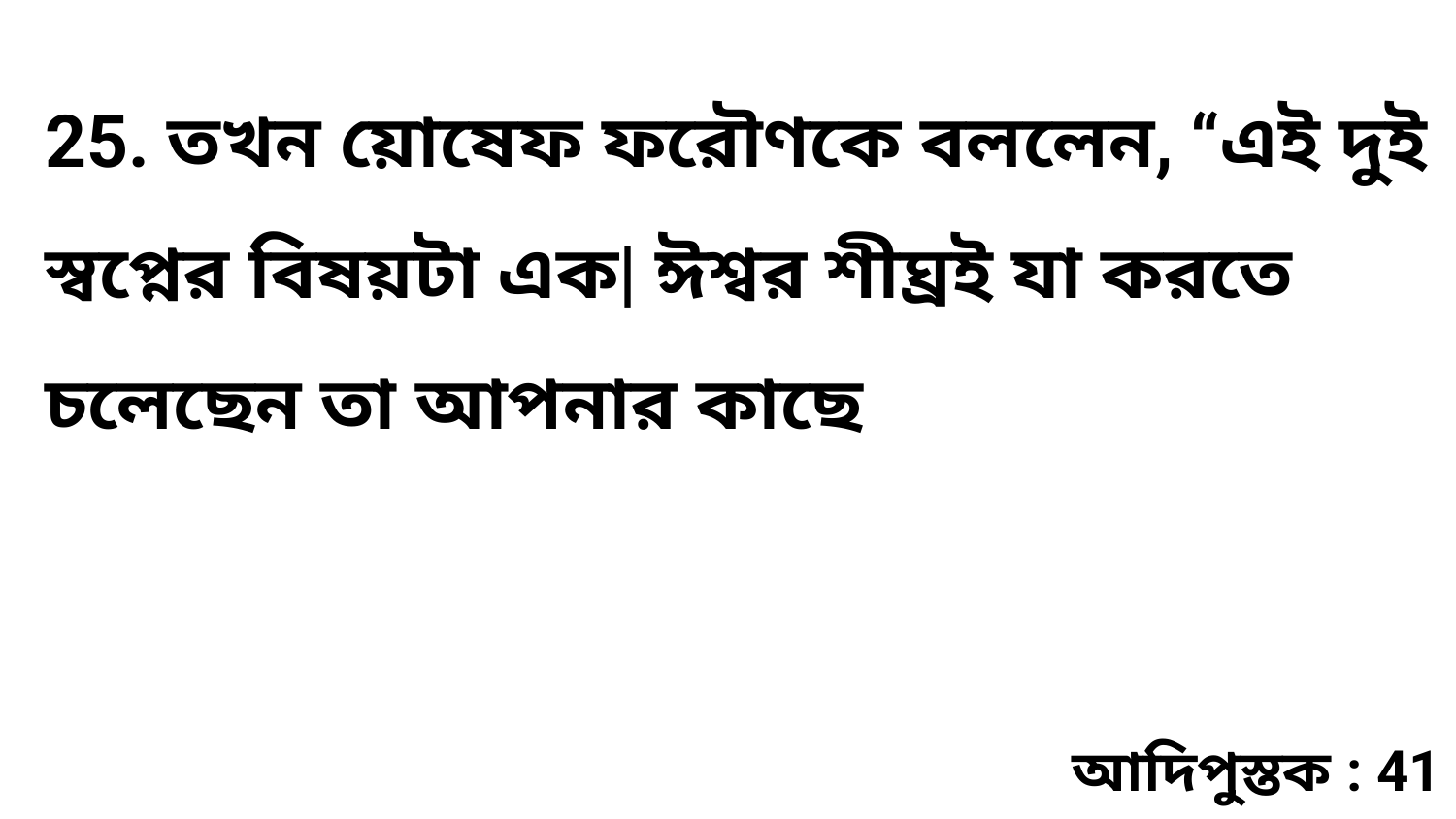

25. তখন য়োষেফ ফরৌণকে বললেন, “এই দুই স্বপ্নের বিষয়টা এক| ঈশ্বর শীঘ্রই যা করতে চলেছেন তা আপনার কাছে
আদিপুস্তক : 41